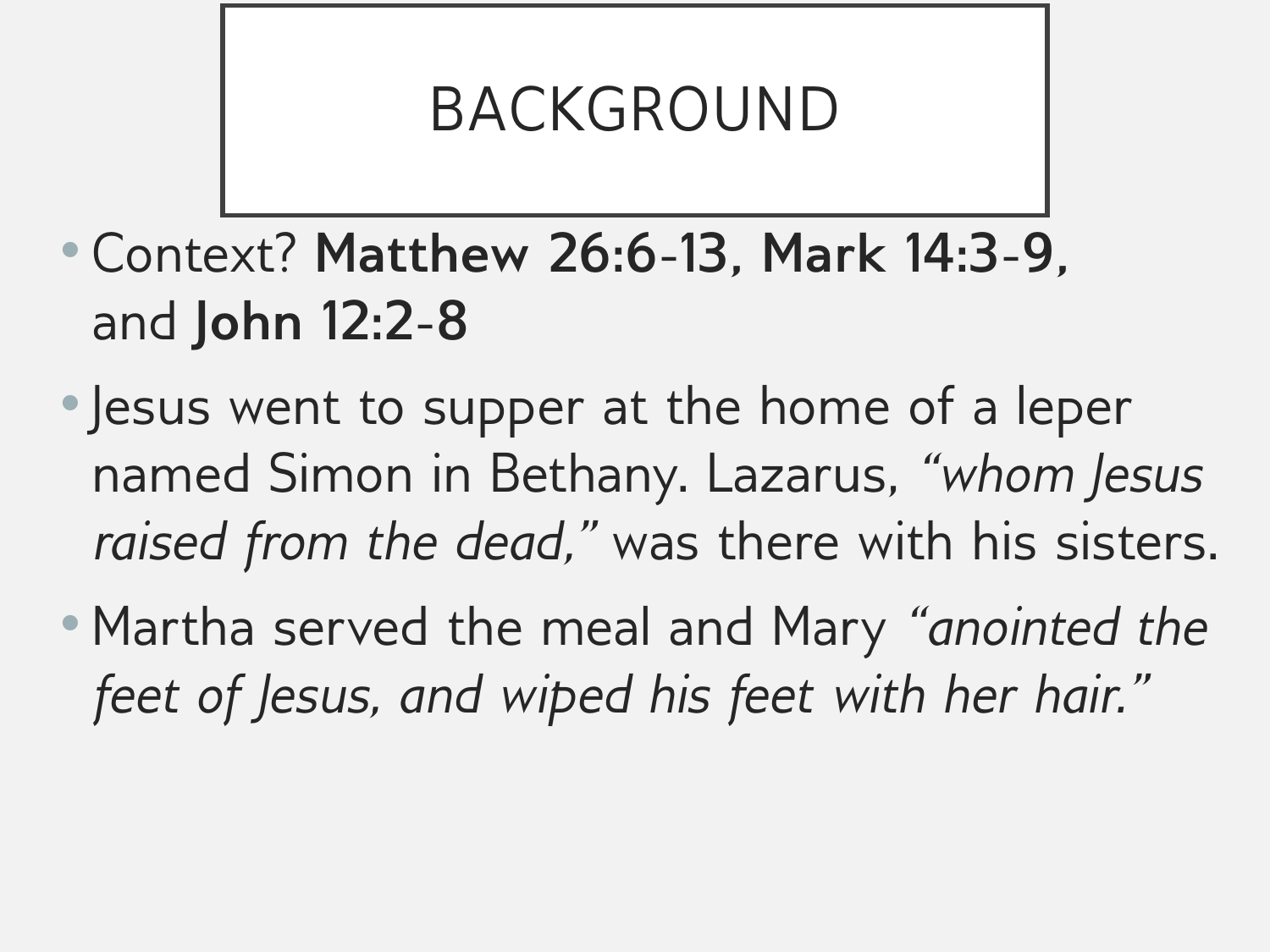

# Background
Context? Matthew 26:6-13, Mark 14:3-9,
and John 12:2-8
Jesus went to supper at the home of a leper named Simon in Bethany. Lazarus, “whom Jesus raised from the dead,” was there with his sisters.
Martha served the meal and Mary “anointed the feet of Jesus, and wiped his feet with her hair.”